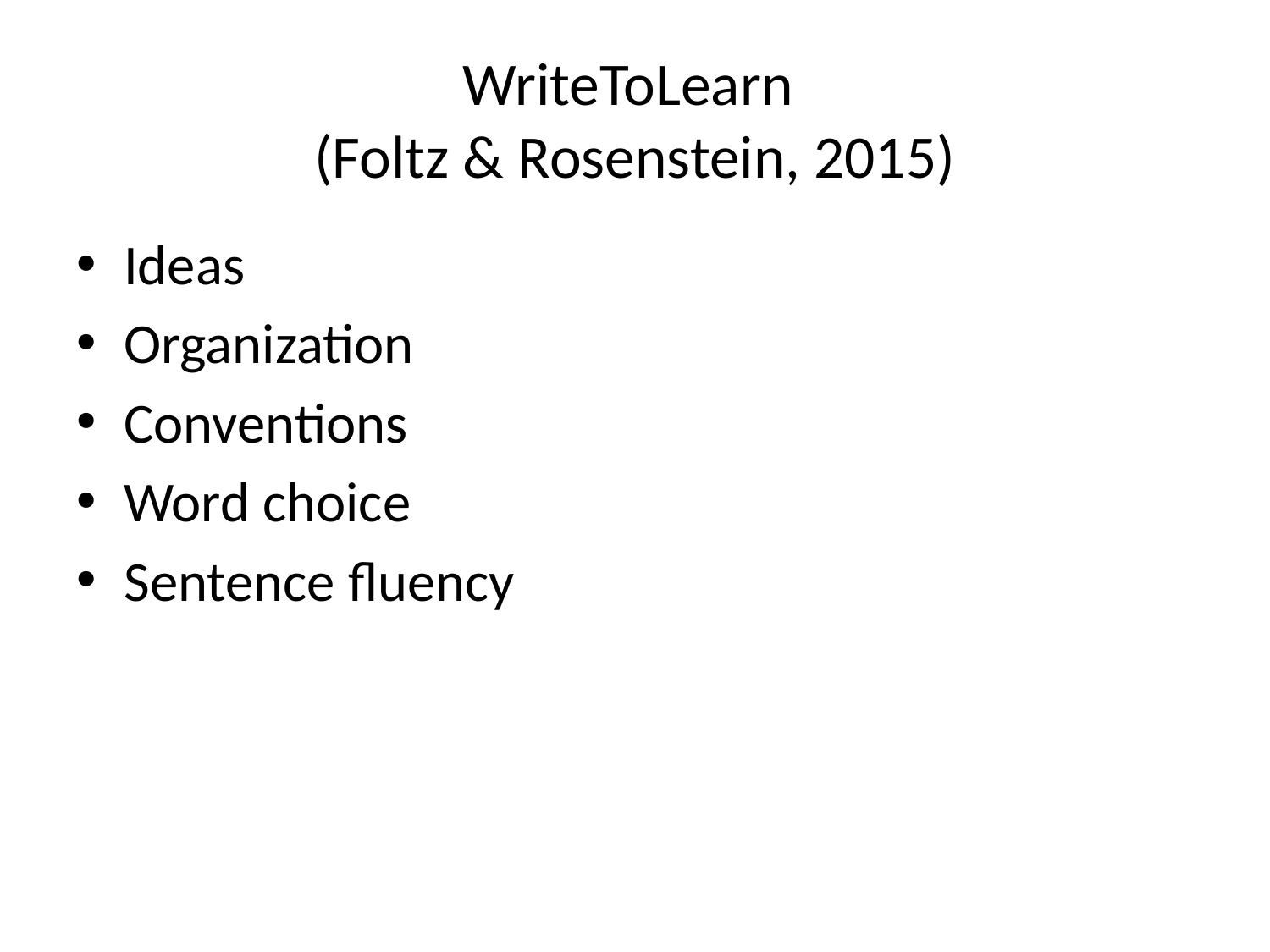

# WriteToLearn (Foltz & Rosenstein, 2015)
Ideas
Organization
Conventions
Word choice
Sentence fluency